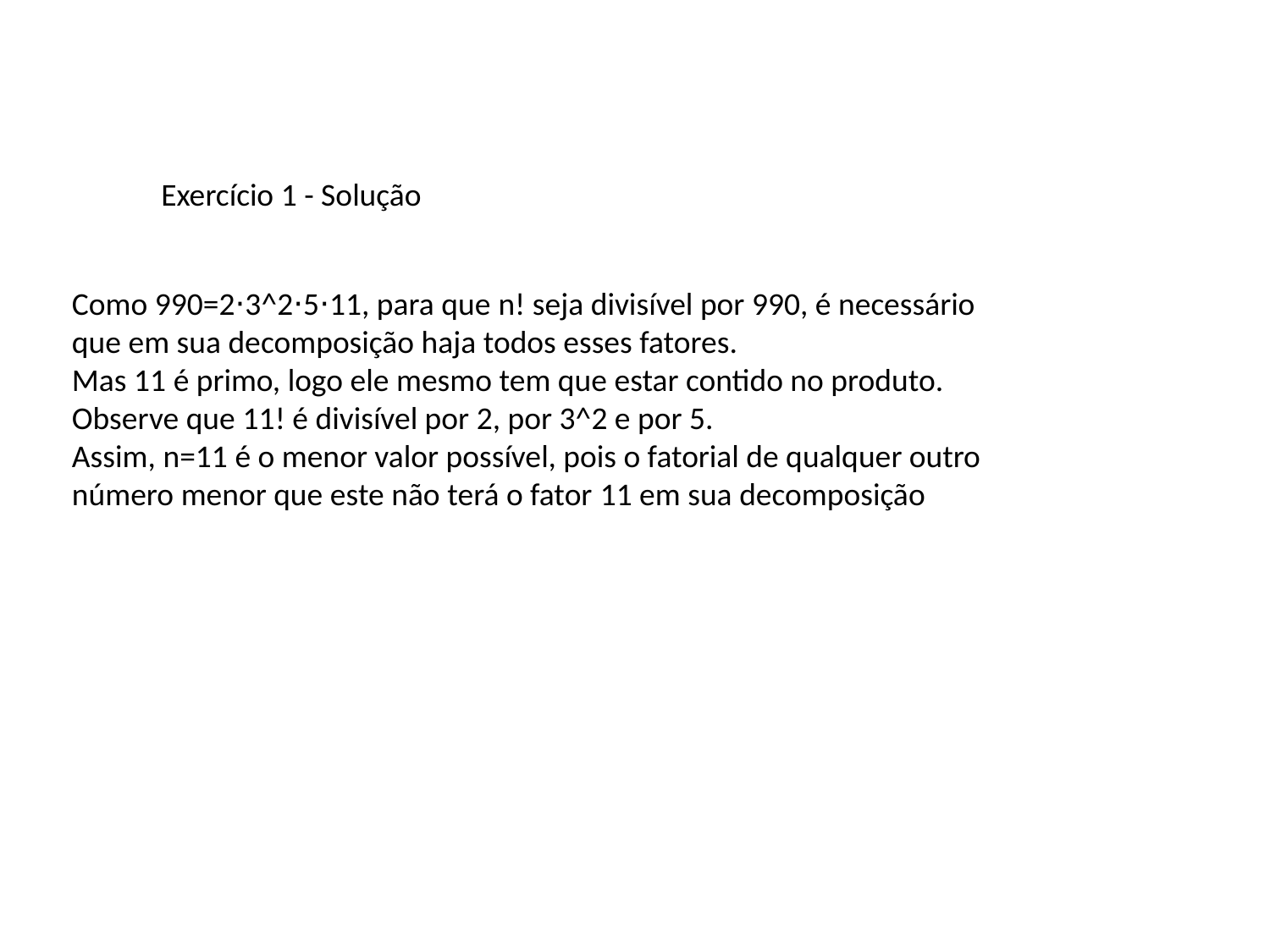

Exercício 1 - Solução
Como 990=2⋅3^2⋅5⋅11, para que n! seja divisível por 990, é necessário que em sua decomposição haja todos esses fatores.
Mas 11 é primo, logo ele mesmo tem que estar contido no produto.
Observe que 11! é divisível por 2, por 3^2 e por 5.
Assim, n=11 é o menor valor possível, pois o fatorial de qualquer outro número menor que este não terá o fator 11 em sua decomposição